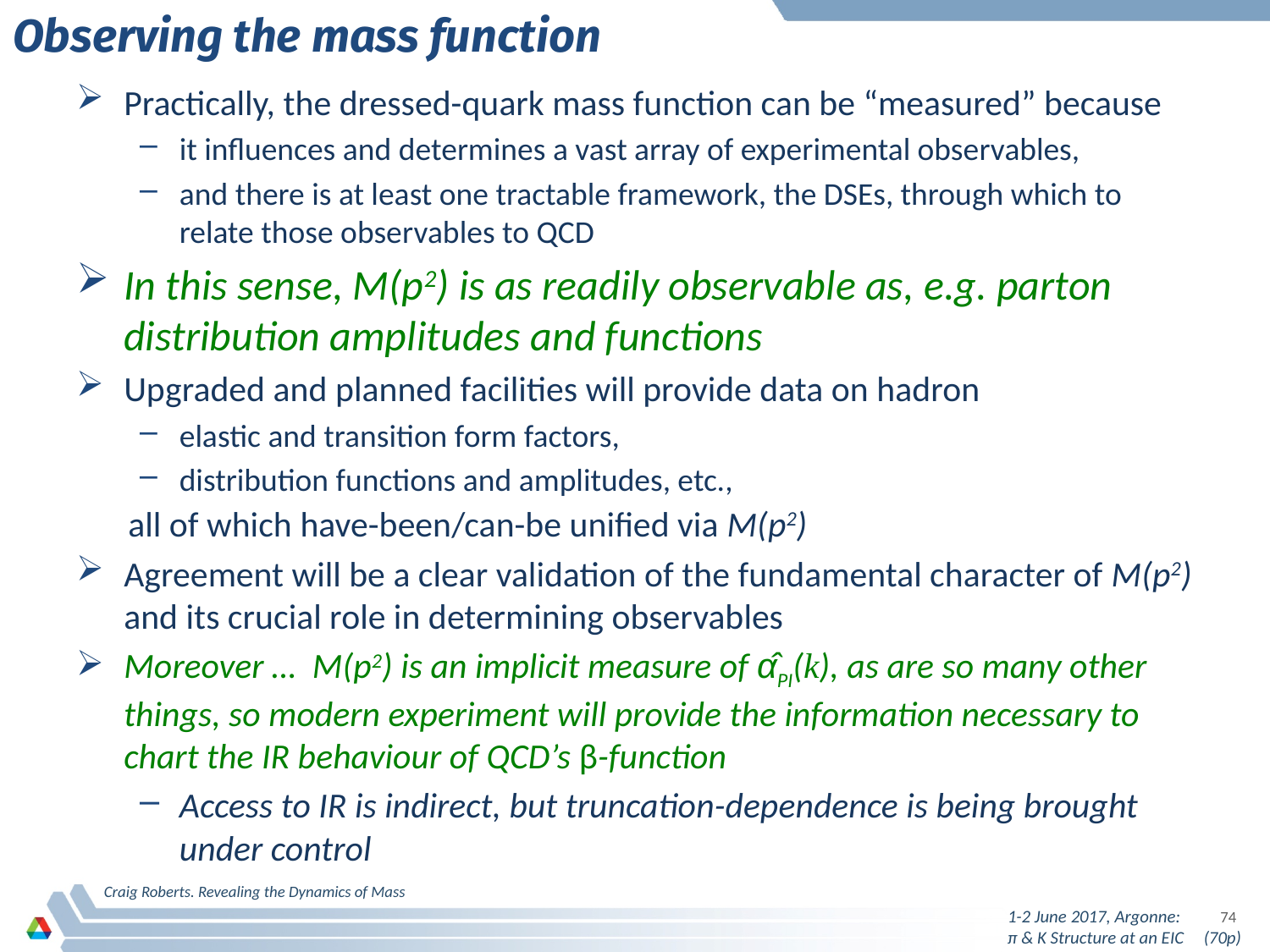

# Observing the mass function
Practically, the dressed-quark mass function can be “measured” because
it influences and determines a vast array of experimental observables,
and there is at least one tractable framework, the DSEs, through which to relate those observables to QCD
In this sense, M(p2) is as readily observable as, e.g. parton distribution amplitudes and functions
Upgraded and planned facilities will provide data on hadron
elastic and transition form factors,
distribution functions and amplitudes, etc.,
      all of which have-been/can-be unified via M(p2)
Agreement will be a clear validation of the fundamental character of M(p2) and its crucial role in determining observables
Moreover …  M(p2) is an implicit measure of α̂PI(k), as are so many other things, so modern experiment will provide the information necessary to chart the IR behaviour of QCD’s β-function
Access to IR is indirect, but truncation-dependence is being brought under control
Craig Roberts. Revealing the Dynamics of Mass
1-2 June 2017, Argonne:               π & K Structure at an EIC     (70p)
74